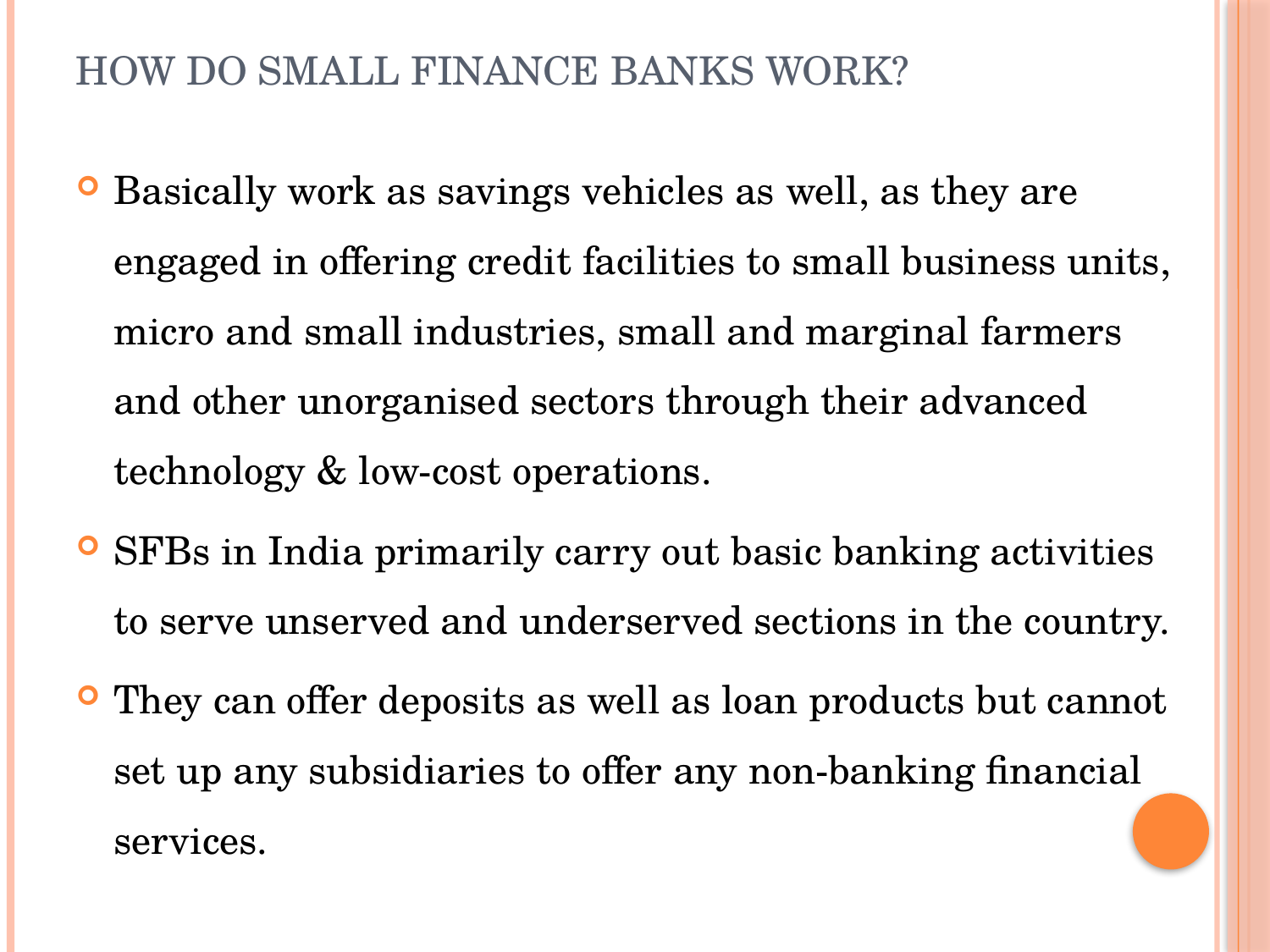

# How do Small Finance Banks work?
Basically work as savings vehicles as well, as they are engaged in offering credit facilities to small business units, micro and small industries, small and marginal farmers and other unorganised sectors through their advanced technology & low-cost operations.
SFBs in India primarily carry out basic banking activities to serve unserved and underserved sections in the country.
They can offer deposits as well as loan products but cannot set up any subsidiaries to offer any non-banking financial services.